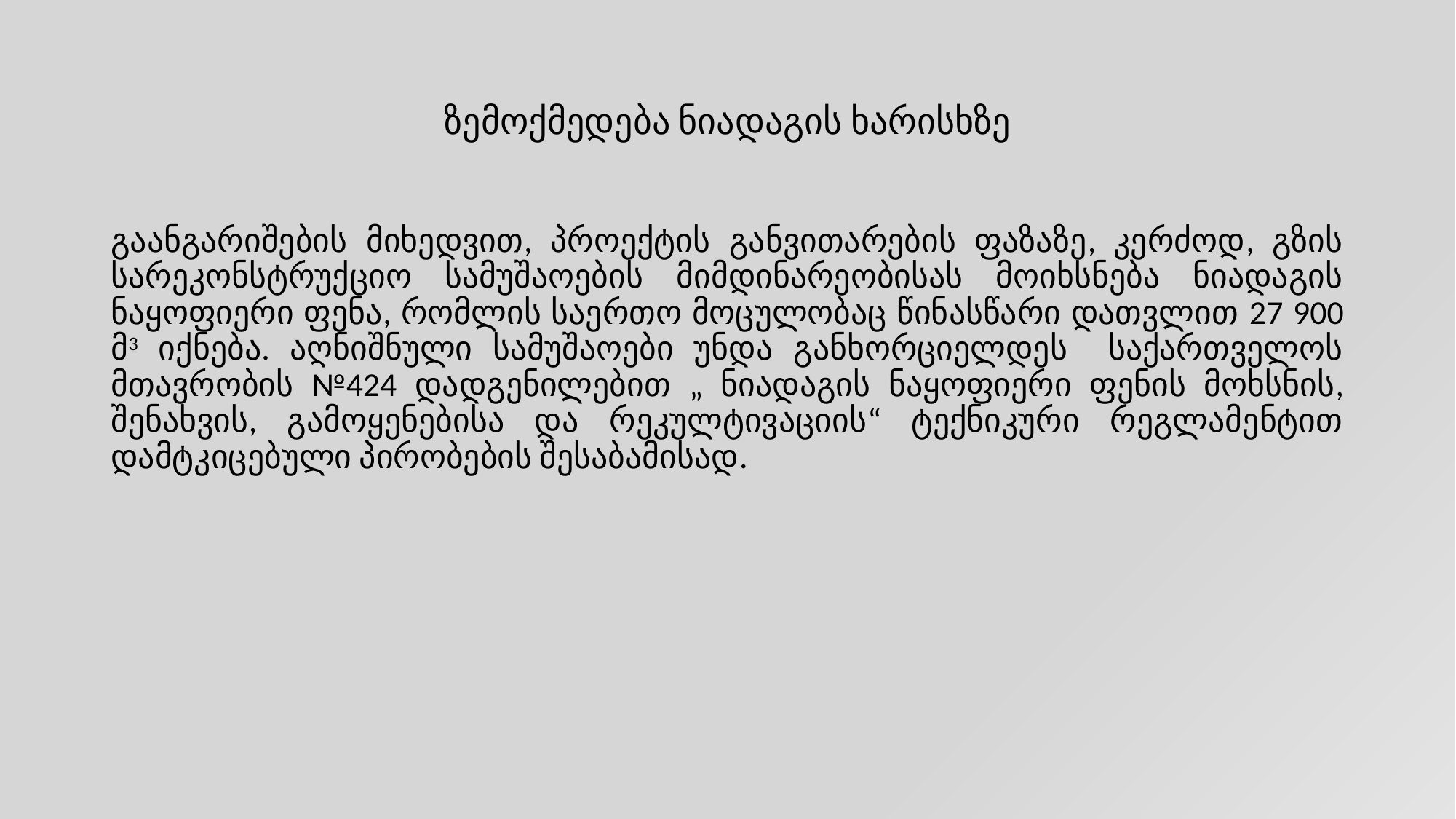

# ზემოქმედება ნიადაგის ხარისხზე
გაანგარიშების მიხედვით, პროექტის განვითარების ფაზაზე, კერძოდ, გზის სარეკონსტრუქციო სამუშაოების მიმდინარეობისას მოიხსნება ნიადაგის ნაყოფიერი ფენა, რომლის საერთო მოცულობაც წინასწარი დათვლით 27 900 მ3 იქნება. აღნიშნული სამუშაოები უნდა განხორციელდეს  საქართველოს მთავრობის №424 დადგენილებით „ ნიადაგის ნაყოფიერი ფენის მოხსნის, შენახვის, გამოყენებისა და რეკულტივაციის“ ტექნიკური რეგლამენტით დამტკიცებული პირობების შესაბამისად.